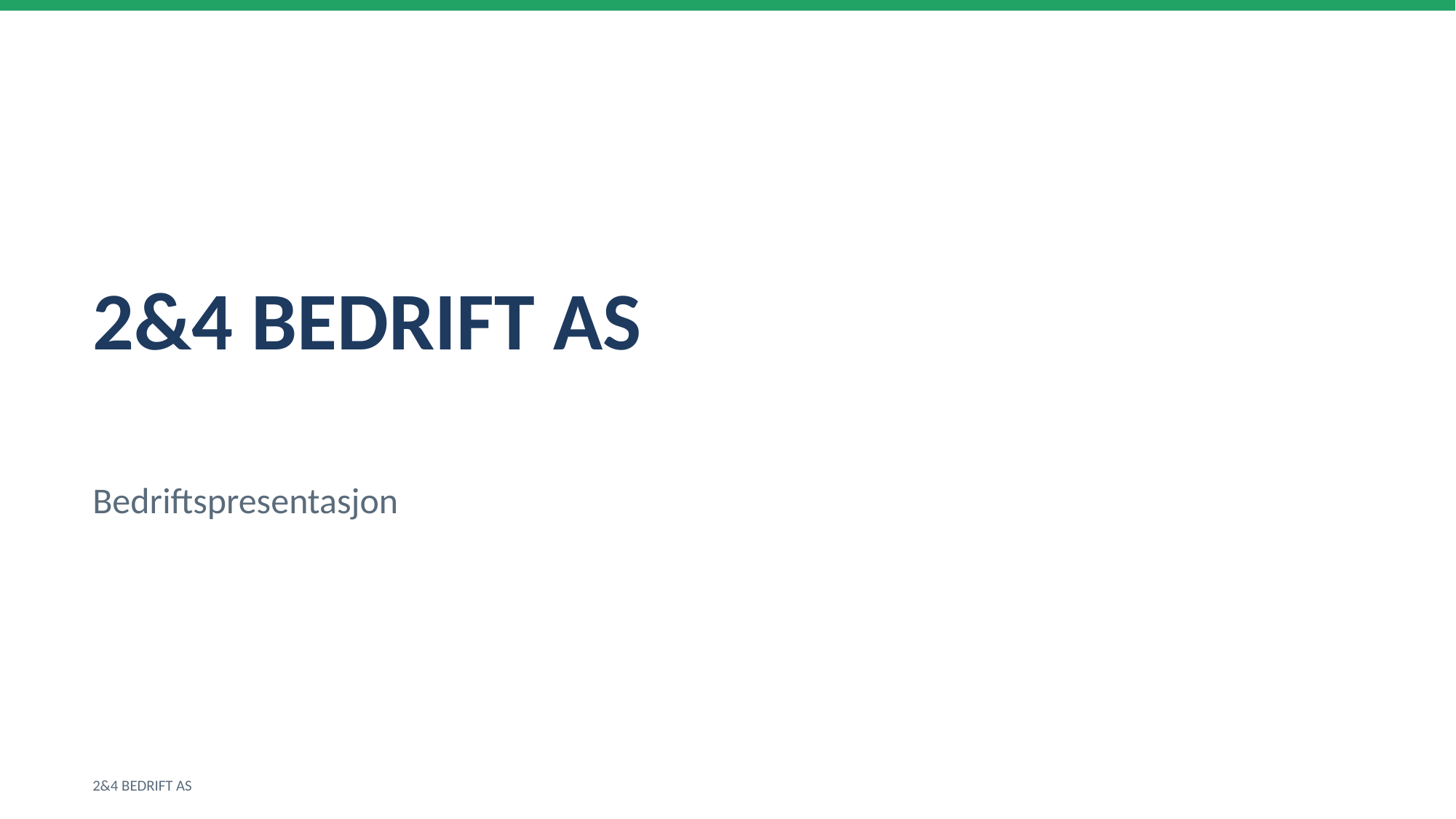

2&4 BEDRIFT AS
Bedriftspresentasjon
2&4 BEDRIFT AS